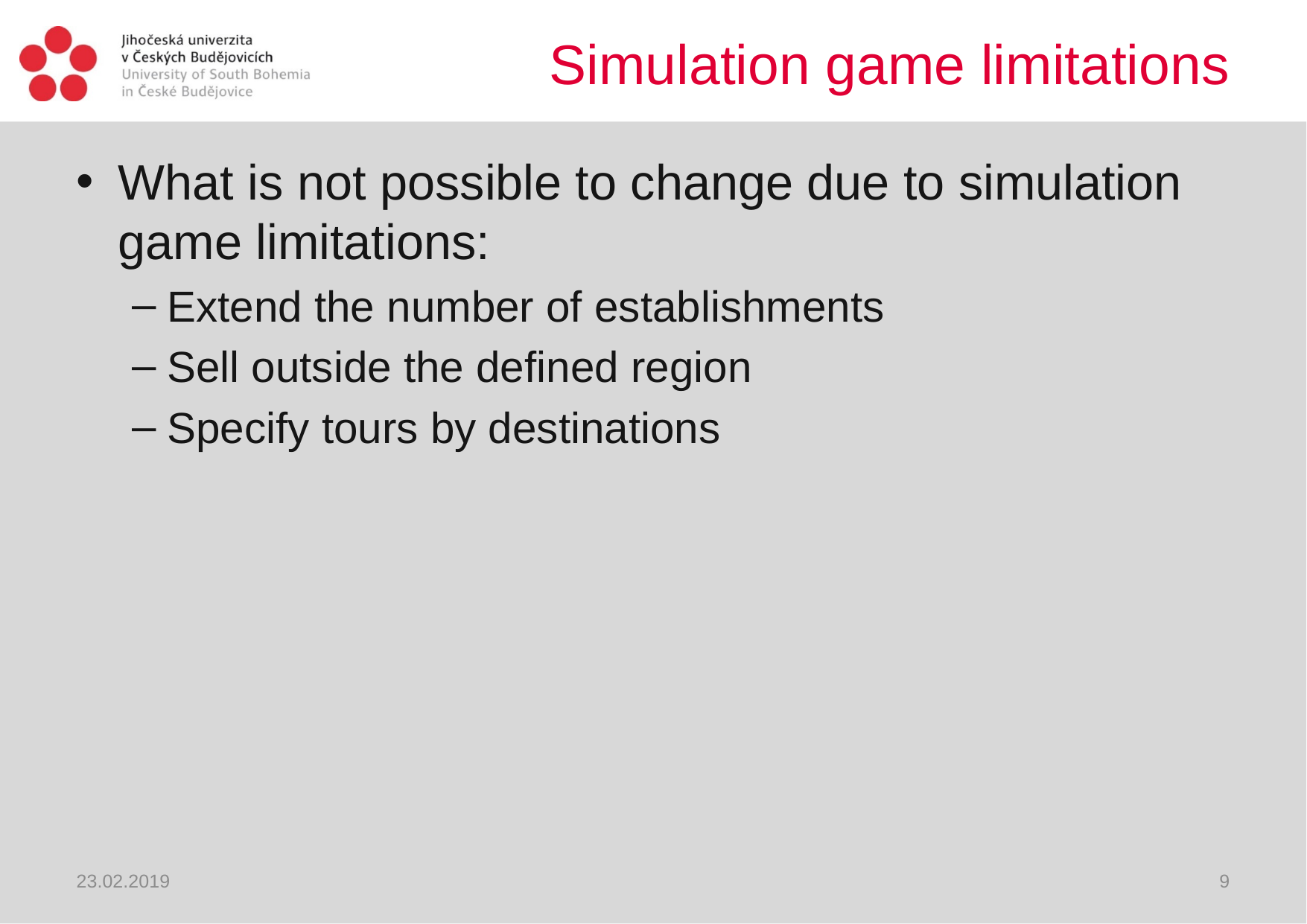

# Simulation game limitations
What is not possible to change due to simulation game limitations:
Extend the number of establishments
Sell outside the defined region
Specify tours by destinations
23.02.2019
9